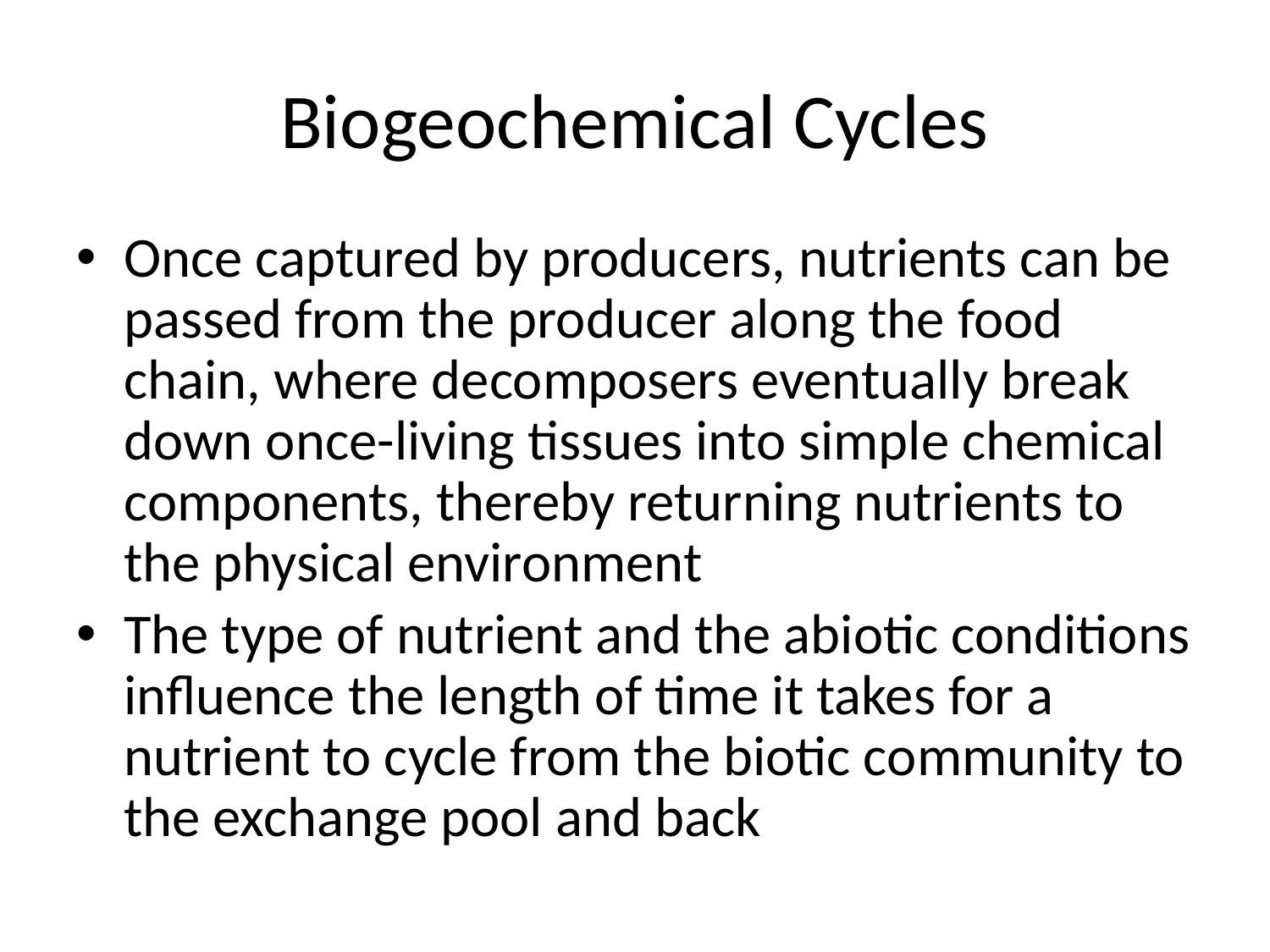

# Biogeochemical Cycles
Once captured by producers, nutrients can be passed from the producer along the food chain, where decomposers eventually break down once-living tissues into simple chemical components, thereby returning nutrients to the physical environment
The type of nutrient and the abiotic conditions influence the length of time it takes for a nutrient to cycle from the biotic community to the exchange pool and back